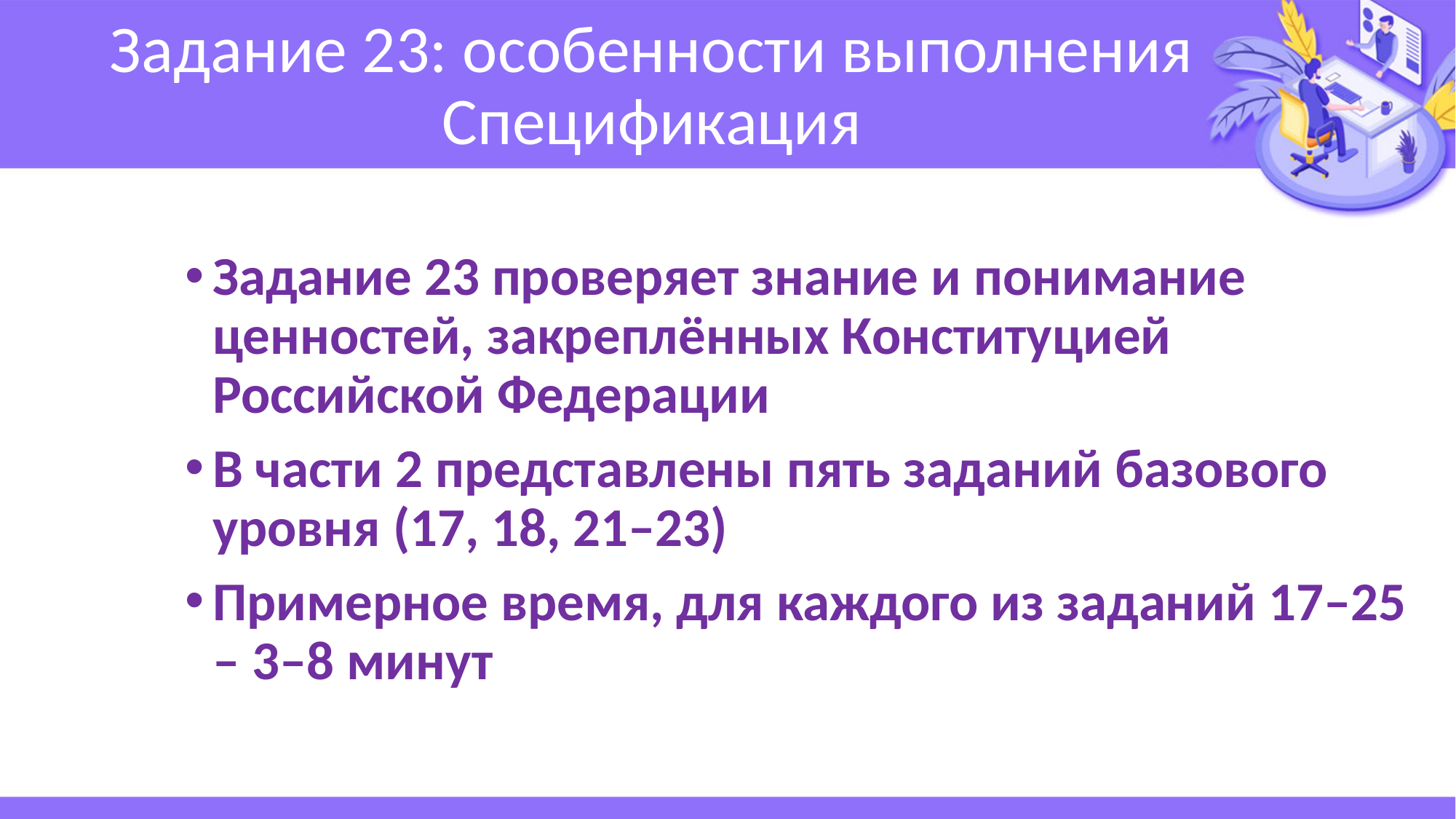

# Задание 23: особенности выполнения Спецификация
Задание 23 проверяет знание и понимание ценностей, закреплённых Конституцией Российской Федерации
В части 2 представлены пять заданий базового уровня (17, 18, 21–23)
Примерное время, для каждого из заданий 17–25 – 3–8 минут